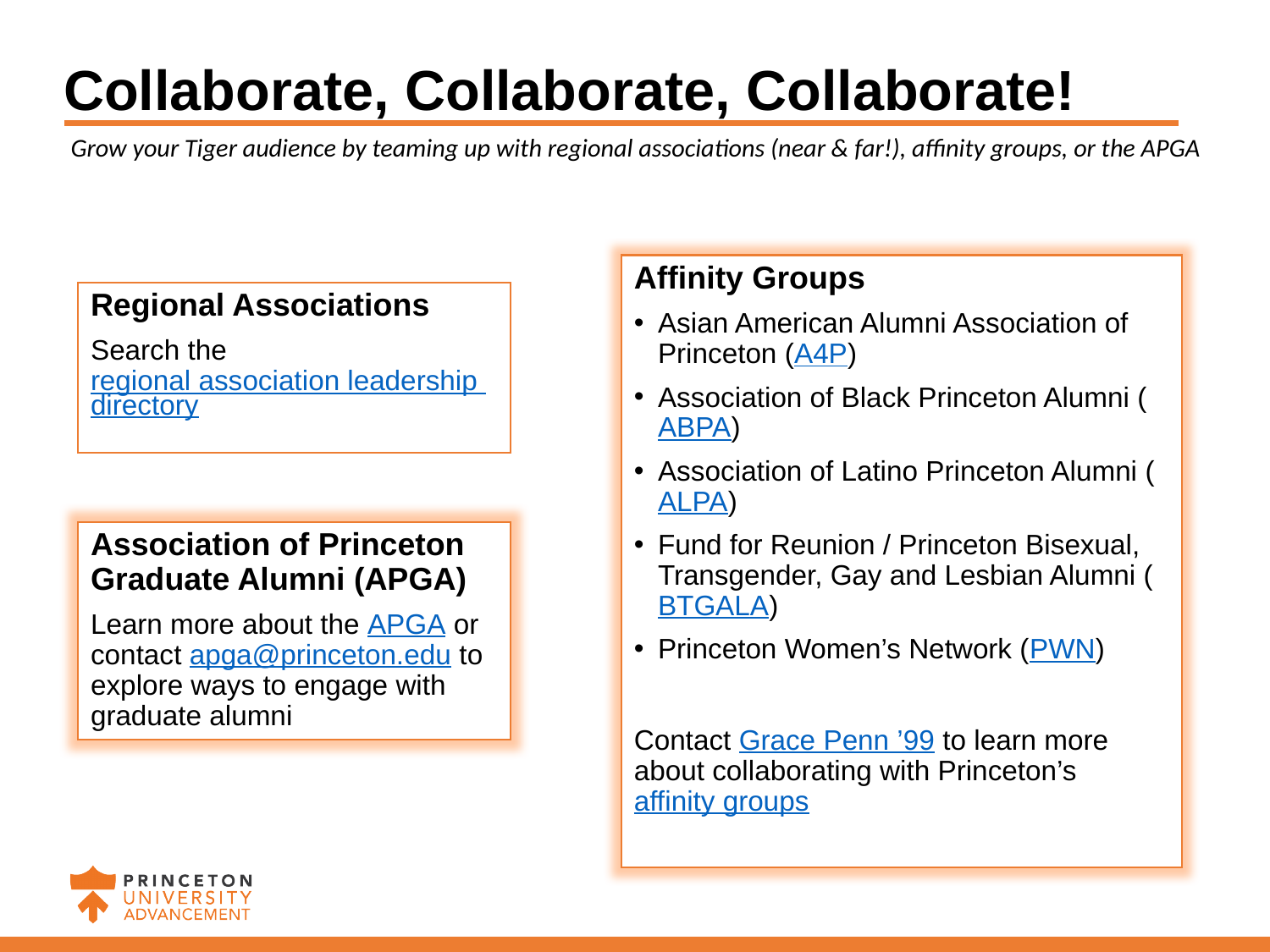

# Collaborate, Collaborate, Collaborate!
Grow your Tiger audience by teaming up with regional associations (near & far!), affinity groups, or the APGA

Affinity Groups
Asian American Alumni Association of Princeton (A4P)
Association of Black Princeton Alumni (ABPA)
Association of Latino Princeton Alumni (ALPA)
Fund for Reunion / Princeton Bisexual, Transgender, Gay and Lesbian Alumni (BTGALA)
Princeton Women’s Network (PWN)

Contact Grace Penn ’99 to learn more about collaborating with Princeton’s affinity groups

Regional Associations
Search the regional association leadership directory

Association of Princeton Graduate Alumni (APGA)
Learn more about the APGA or contact apga@princeton.edu to explore ways to engage with graduate alumni